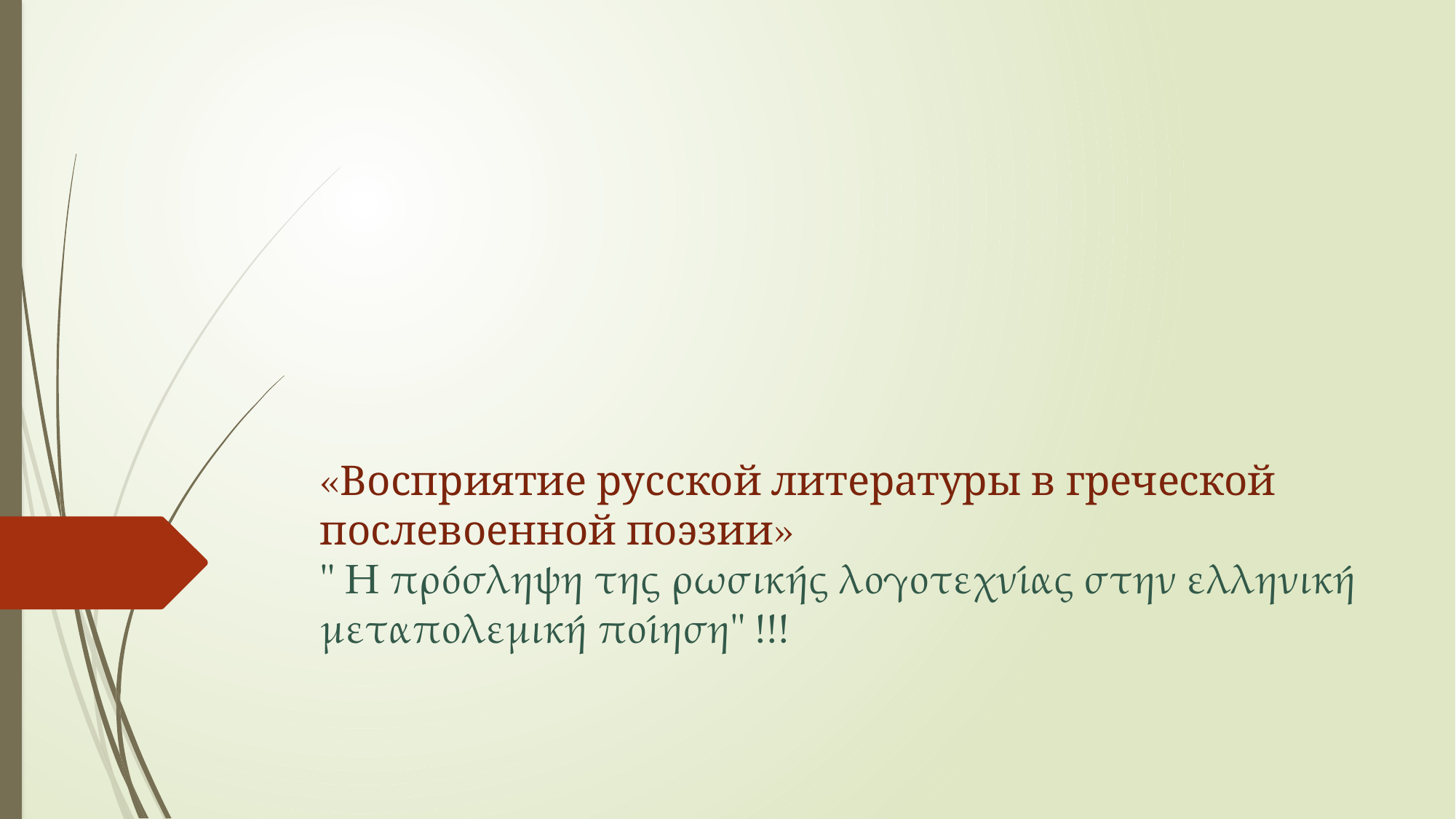

# «Восприятие русской литературы в греческой послевоенной поэзии» " Η πρόσληψη της ρωσικής λογοτεχνίας στην ελληνική μεταπολεμική ποίηση" !!!